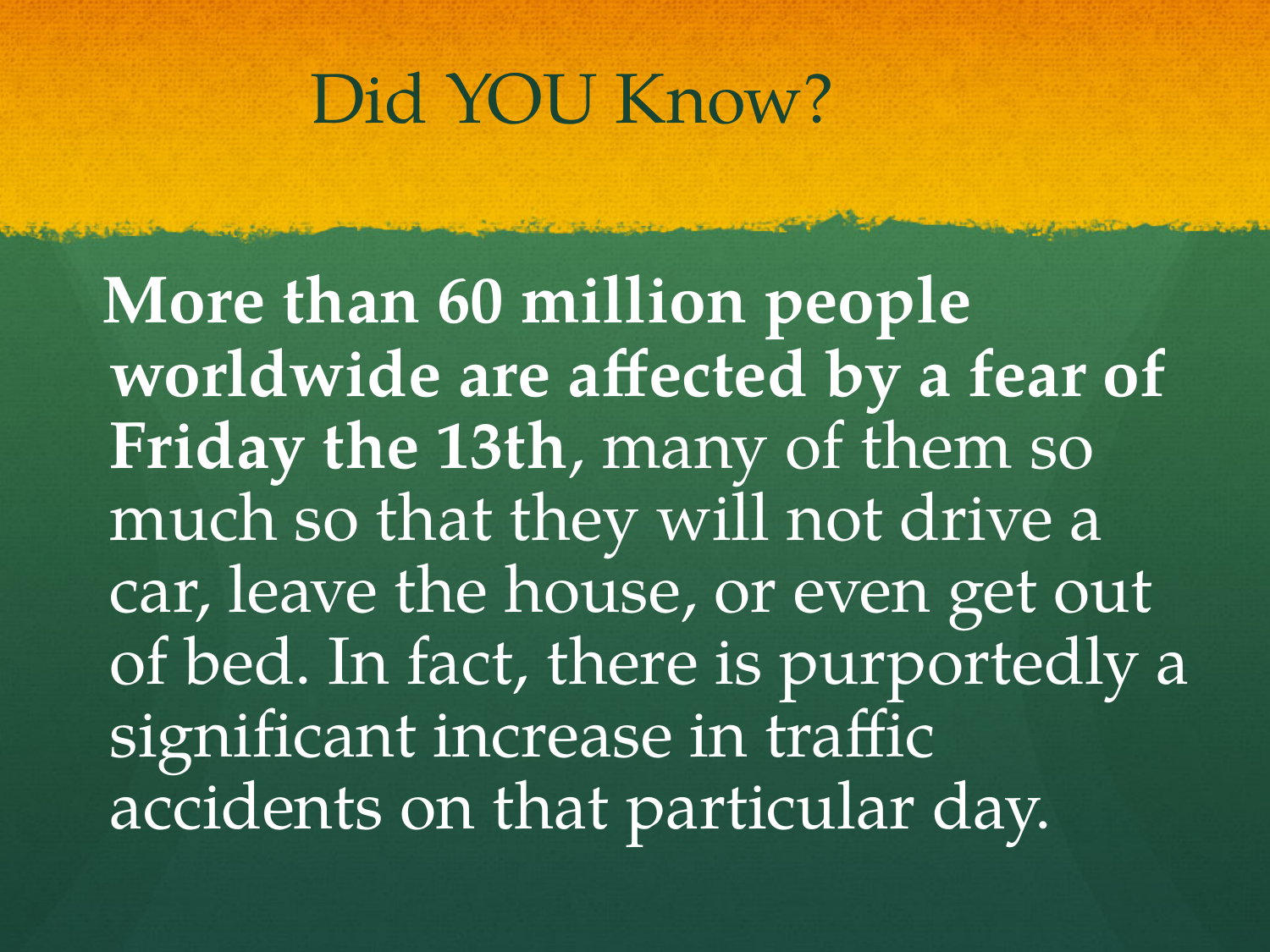

# Did YOU Know?
  More than 60 million people worldwide are affected by a fear of Friday the 13th, many of them so much so that they will not drive a car, leave the house, or even get out of bed. In fact, there is purportedly a significant increase in traffic accidents on that particular day.